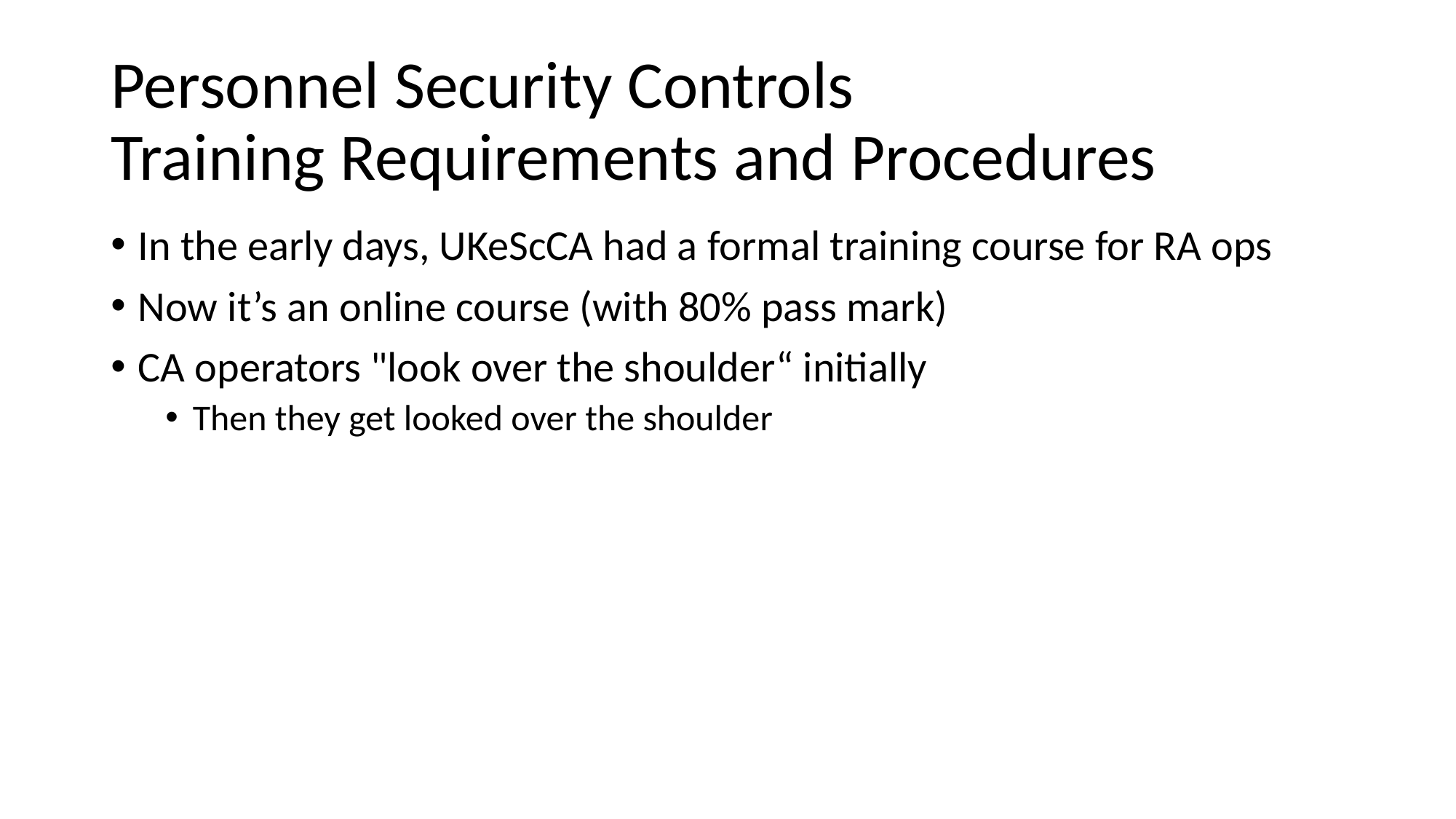

# Personnel Security Controls Training Requirements and Procedures
In the early days, UKeScCA had a formal training course for RA ops
Now it’s an online course (with 80% pass mark)
CA operators "look over the shoulder“ initially
Then they get looked over the shoulder